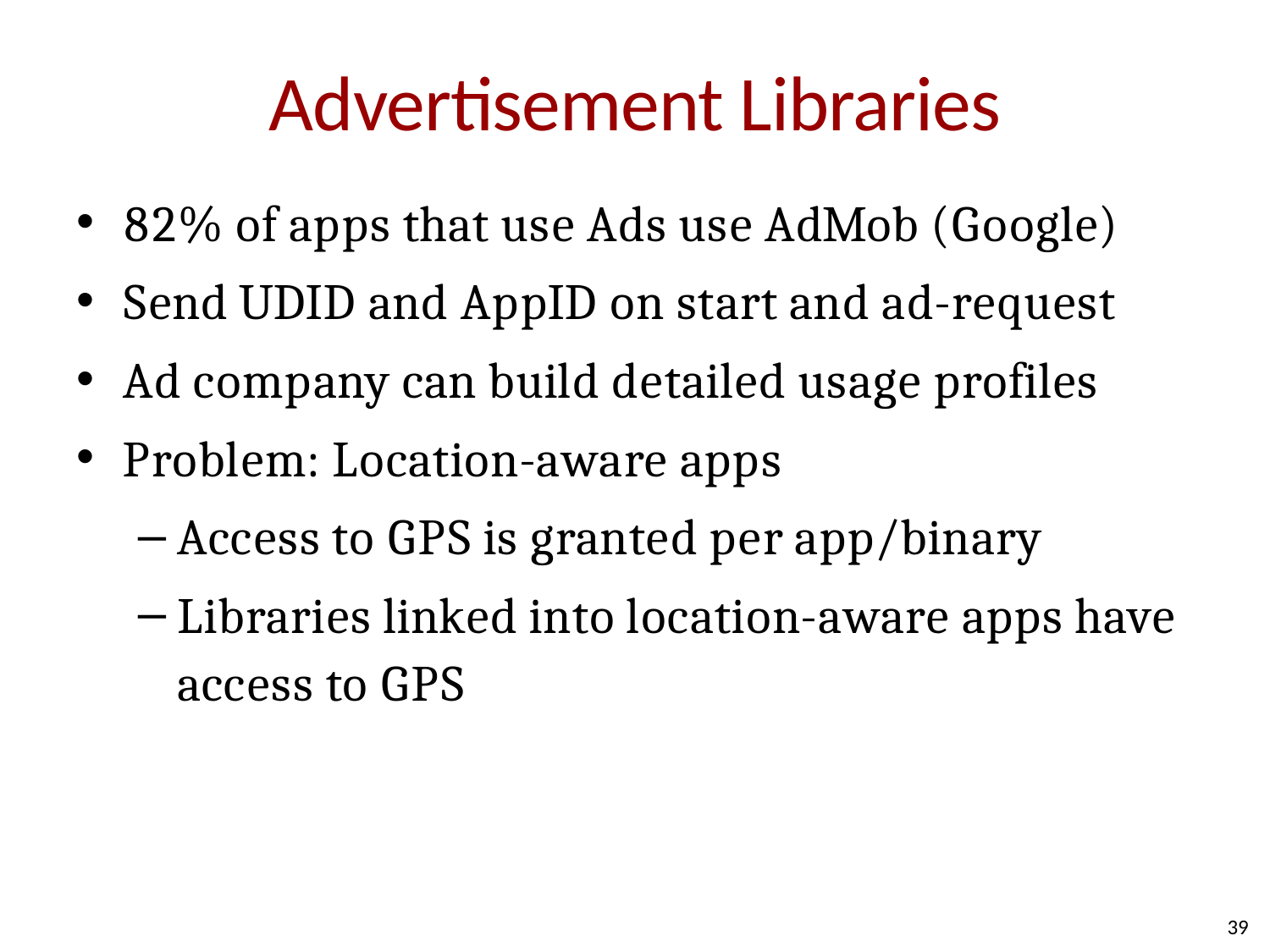

# Advertisement Libraries
82% of apps that use Ads use AdMob (Google)
Send UDID and AppID on start and ad-request
Ad company can build detailed usage profiles
Problem: Location-aware apps
Access to GPS is granted per app/binary
Libraries linked into location-aware apps have access to GPS
39